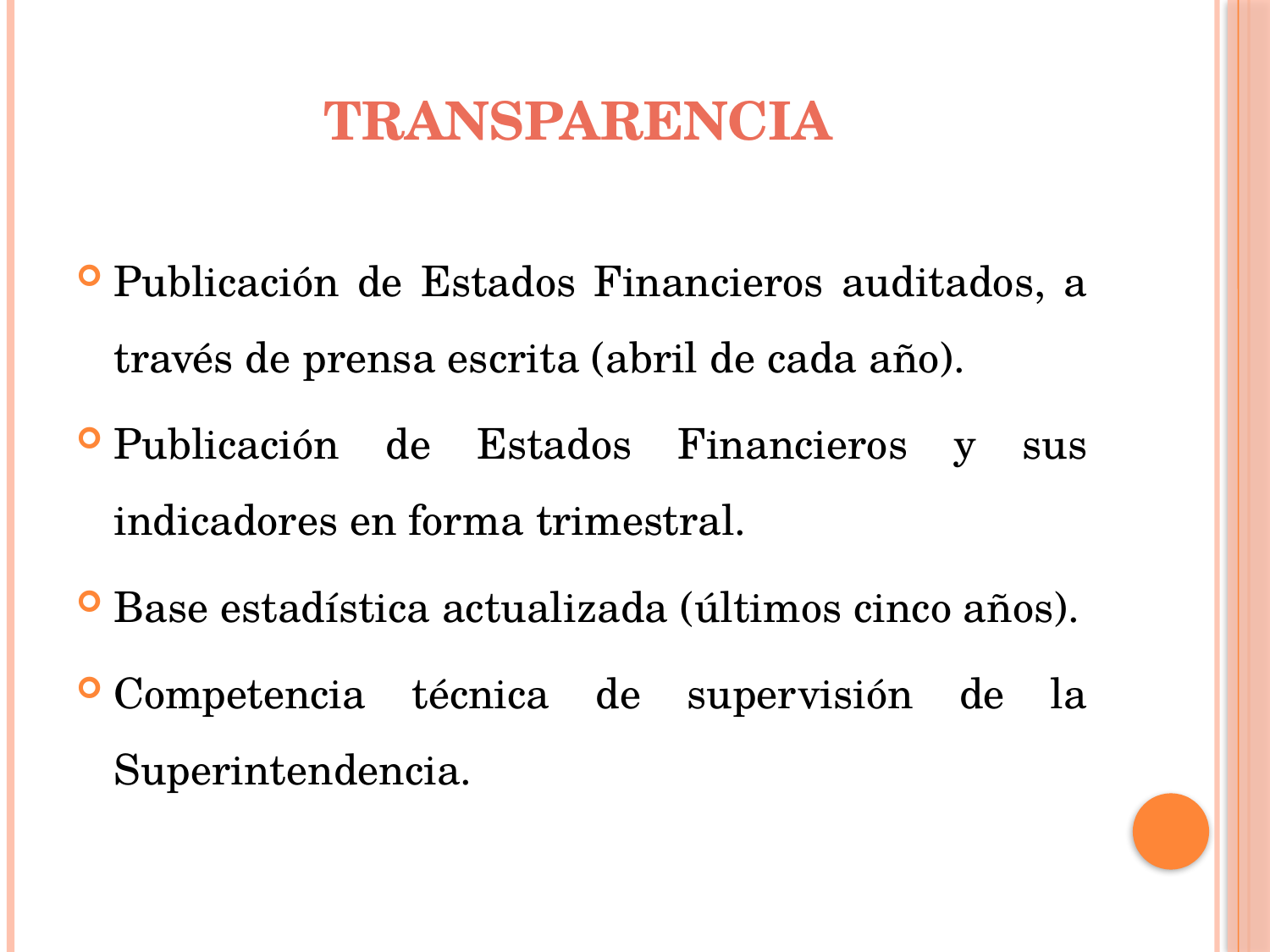

# TRANSPARENCIA
Publicación de Estados Financieros auditados, a través de prensa escrita (abril de cada año).
Publicación de Estados Financieros y sus indicadores en forma trimestral.
Base estadística actualizada (últimos cinco años).
Competencia técnica de supervisión de la Superintendencia.